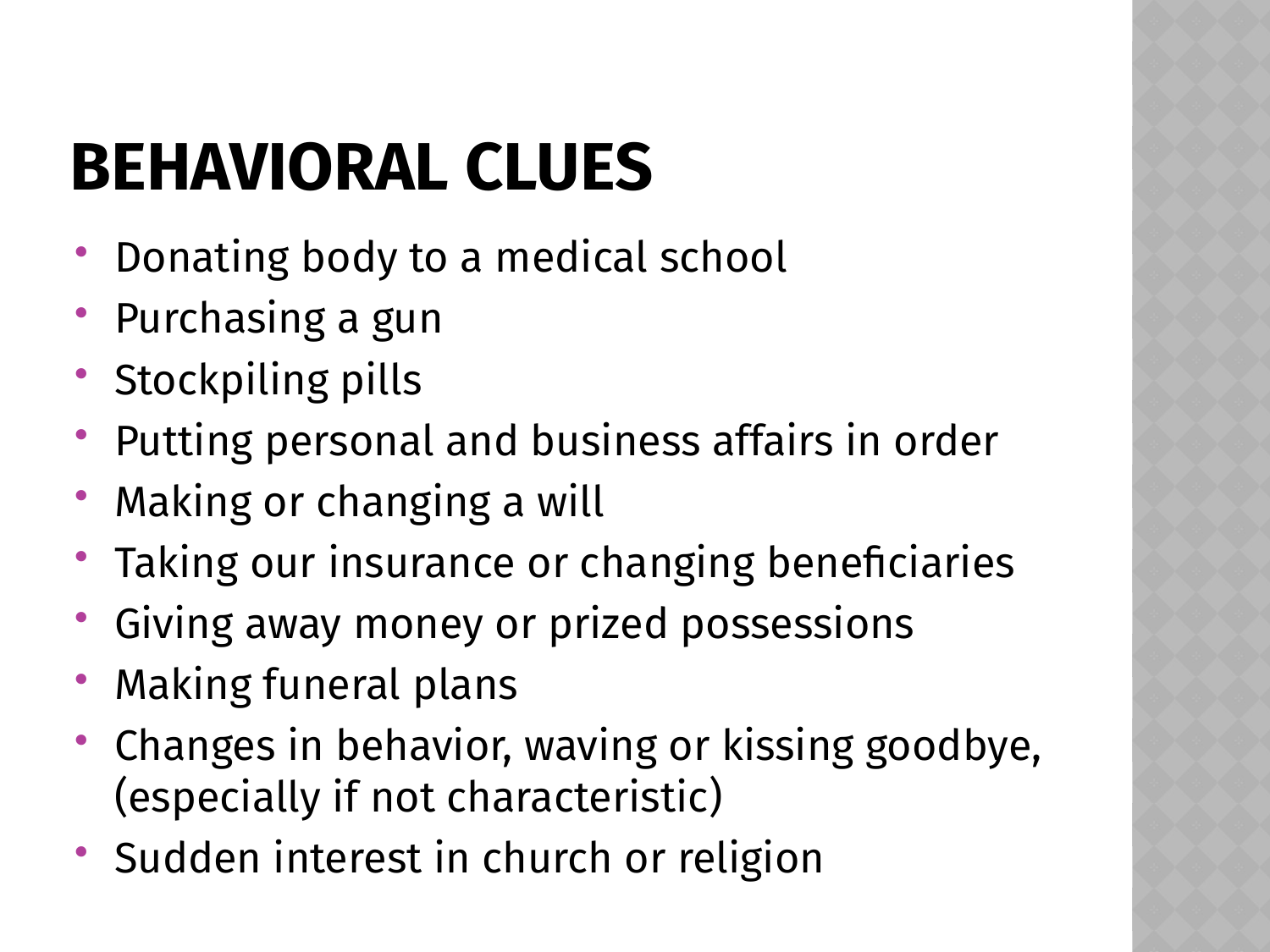

# Behavioral Clues
Donating body to a medical school
Purchasing a gun
Stockpiling pills
Putting personal and business affairs in order
Making or changing a will
Taking our insurance or changing beneficiaries
Giving away money or prized possessions
Making funeral plans
Changes in behavior, waving or kissing goodbye, (especially if not characteristic)
Sudden interest in church or religion